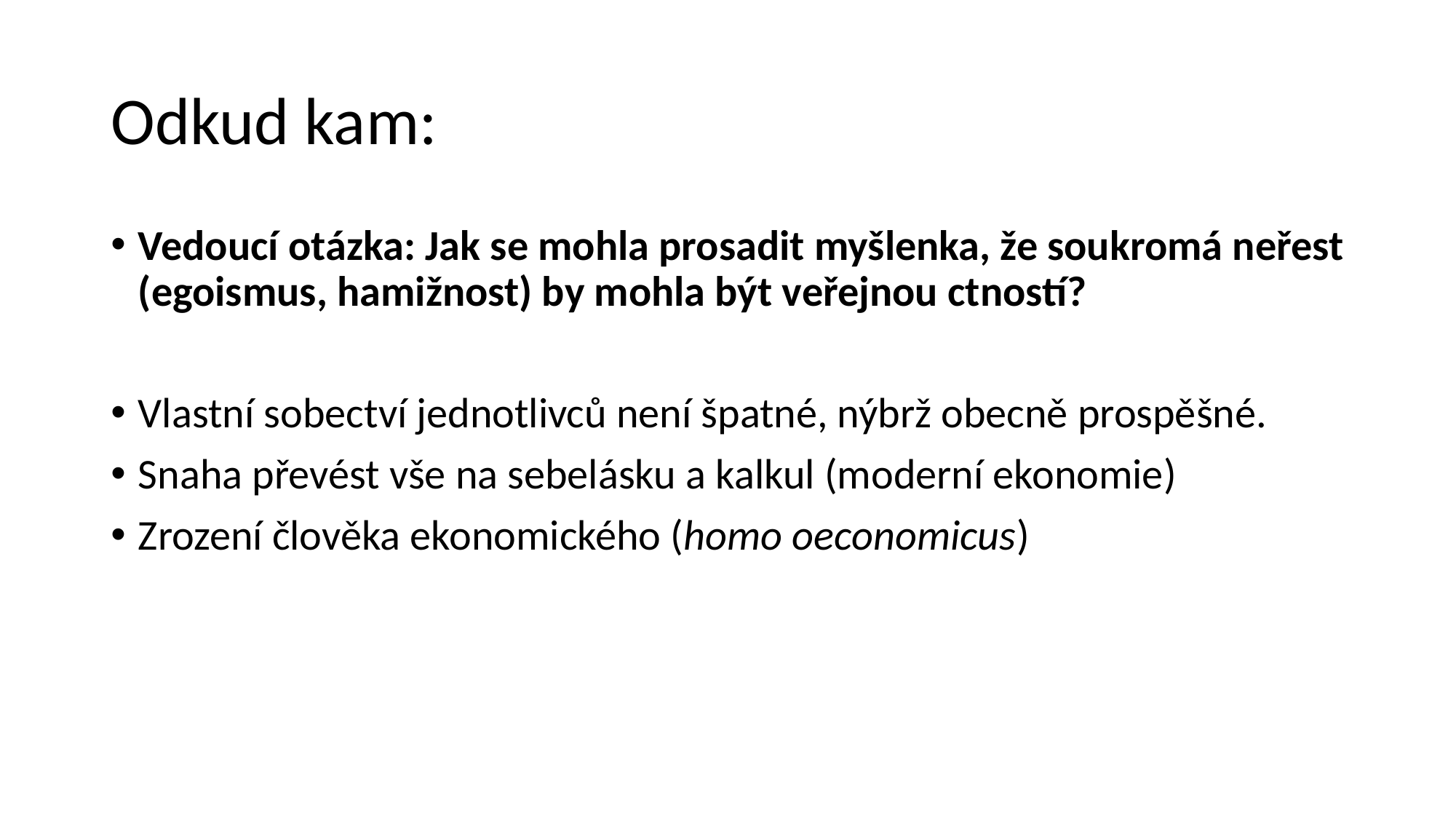

# Odkud kam:
Vedoucí otázka: Jak se mohla prosadit myšlenka, že soukromá neřest (egoismus, hamižnost) by mohla být veřejnou ctností?

Vlastní sobectví jednotlivců není špatné, nýbrž obecně prospěšné.
Snaha převést vše na sebelásku a kalkul (moderní ekonomie)
Zrození člověka ekonomického (homo oeconomicus)